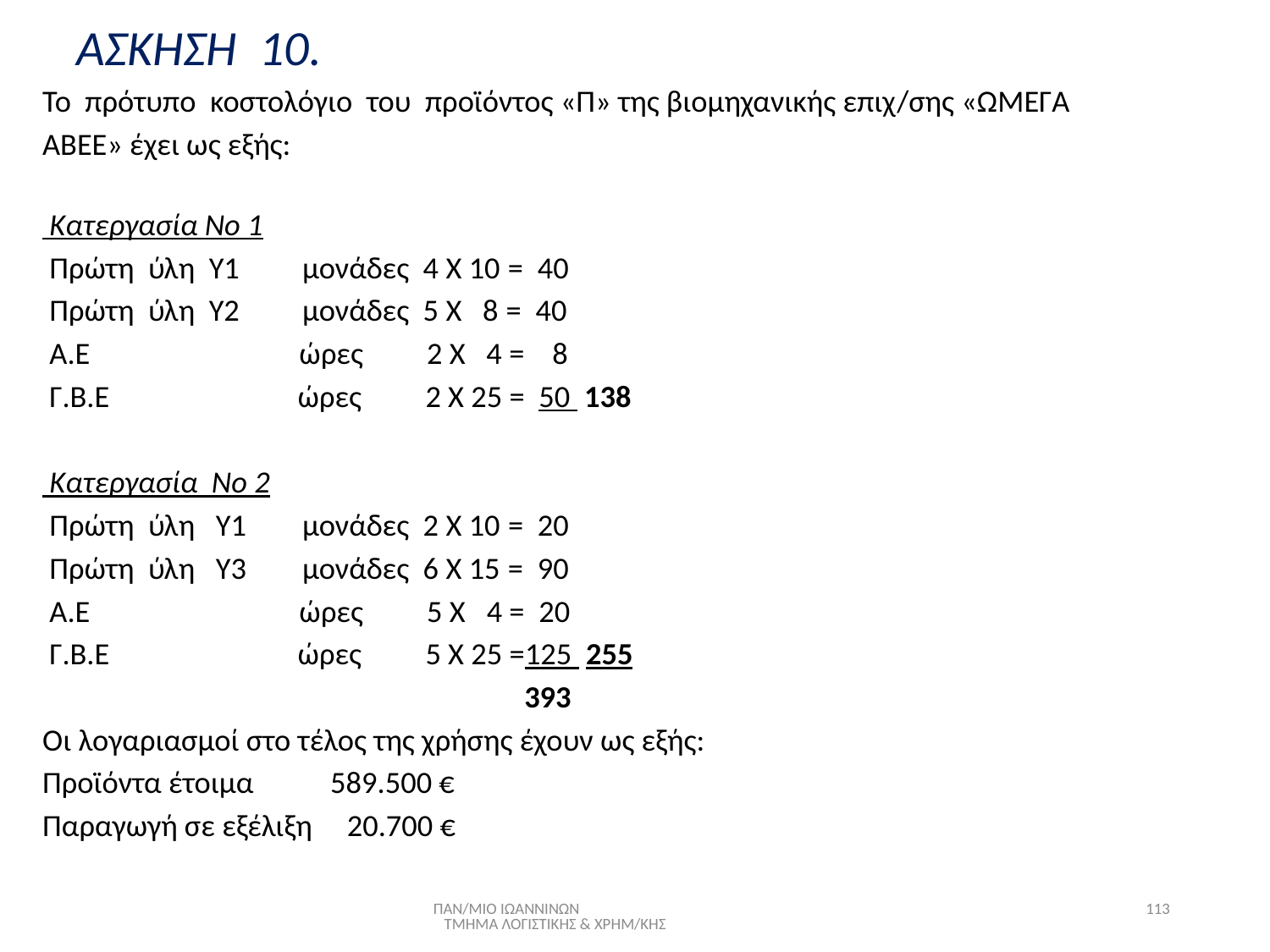

# ΑΣΚΗΣΗ  10.
Το  πρότυπο  κοστολόγιο  του  προϊόντος «Π» της βιομηχανικής επιχ/σης «ΩΜΕΓΑ
ΑΒΕΕ» έχει ως εξής:

 Κατεργασία Νο 1
 Πρώτη  ύλη  Υ1         μονάδες  4 Χ 10 =  40
 Πρώτη  ύλη  Υ2         μονάδες  5 Χ   8 =  40
 Α.Ε                              ώρες         2 Χ   4 =    8
 Γ.Β.Ε                           ώρες         2 Χ 25 =  50  138

 Κατεργασία  Νο 2
 Πρώτη  ύλη   Υ1        μονάδες  2 Χ 10 =  20
 Πρώτη  ύλη   Υ3        μονάδες  6 Χ 15 =  90
 Α.Ε                              ώρες         5 Χ   4 =  20
 Γ.Β.Ε                           ώρες         5 Χ 25 =125  255
                                                                     393
Οι λογαριασμοί στο τέλος της χρήσης έχουν ως εξής:
Προϊόντα έτοιμα           589.500 €
Παραγωγή σε εξέλιξη     20.700 €

ΠΑΝ/ΜΙΟ ΙΩΑΝΝΙΝΩΝ                                                                          ΤΜΗΜΑ ΛΟΓΙΣΤΙΚΗΣ & ΧΡΗΜ/ΚΗΣ
113